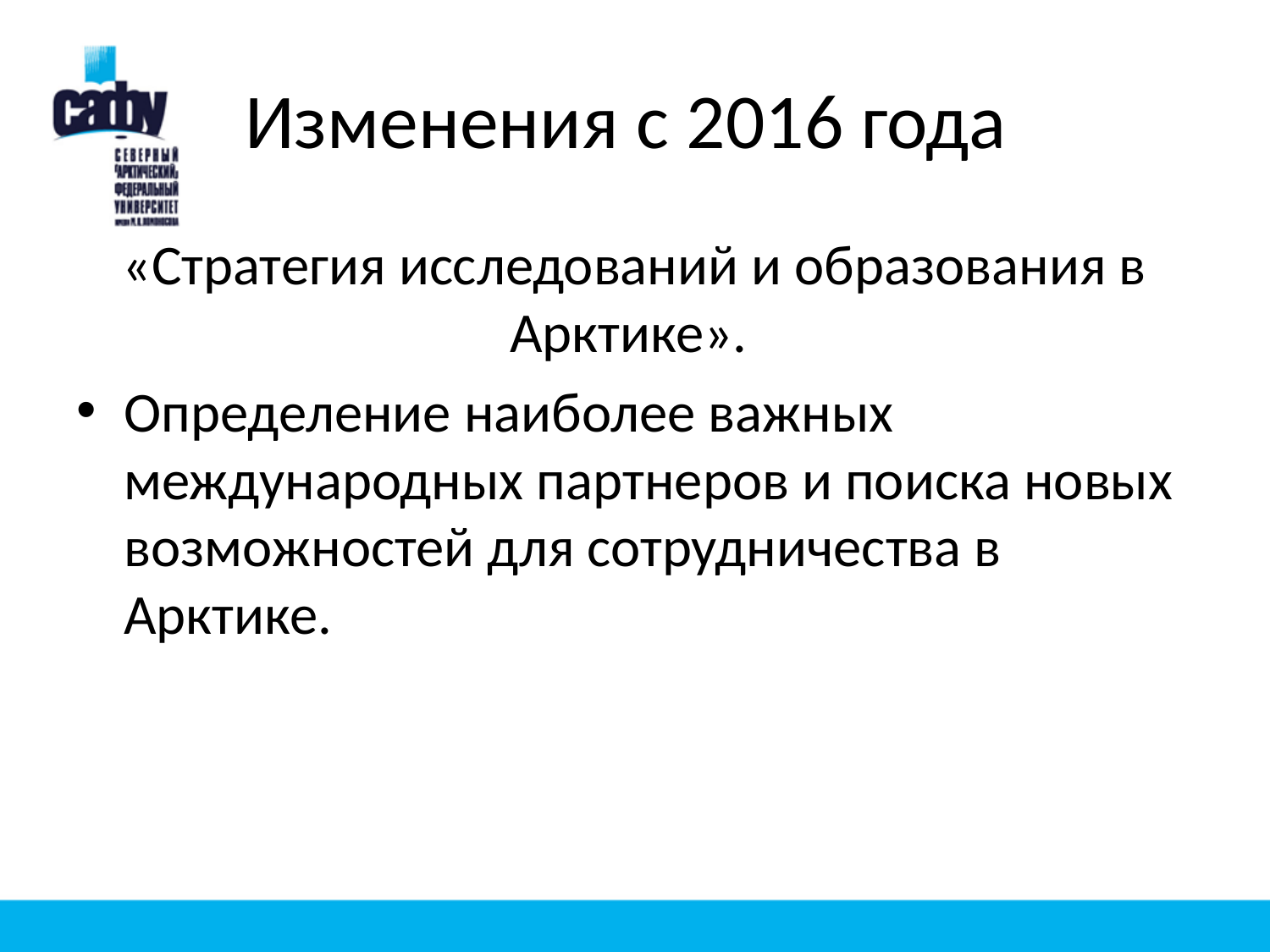

# Изменения с 2016 года
«Стратегия исследований и образования в Арктике».
Определение наиболее важных международных партнеров и поиска новых возможностей для сотрудничества в Арктике.